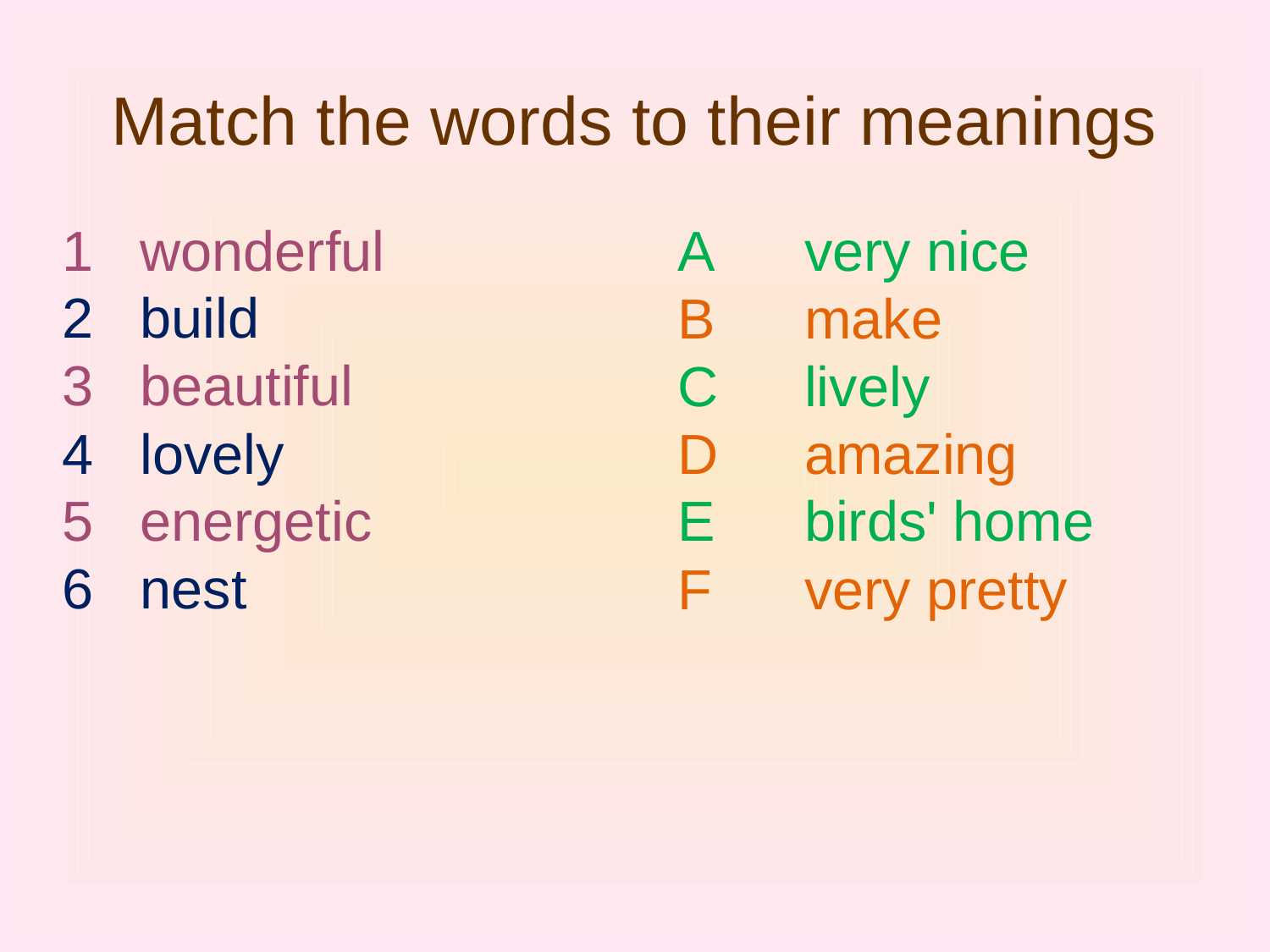

# Match the words to their meanings
1   wonderful
2   build
3   beautiful
4   lovely
5   energetic
6   nest
A	very nice
B	make
C	lively
D	amazing
E	birds' home
F	very pretty